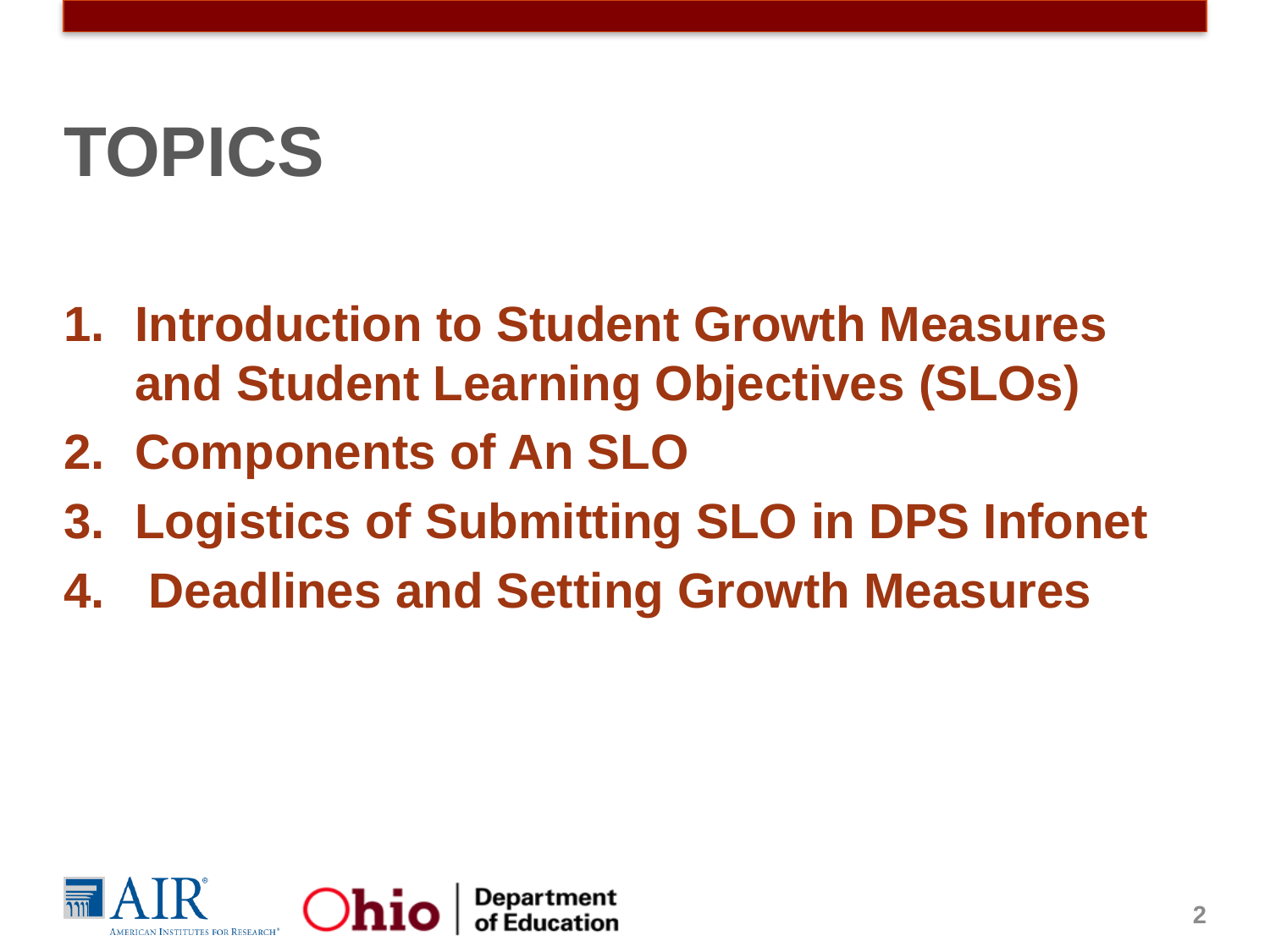

# TOPICS
Introduction to Student Growth Measures and Student Learning Objectives (SLOs)
Components of An SLO
Logistics of Submitting SLO in DPS Infonet
 Deadlines and Setting Growth Measures
2